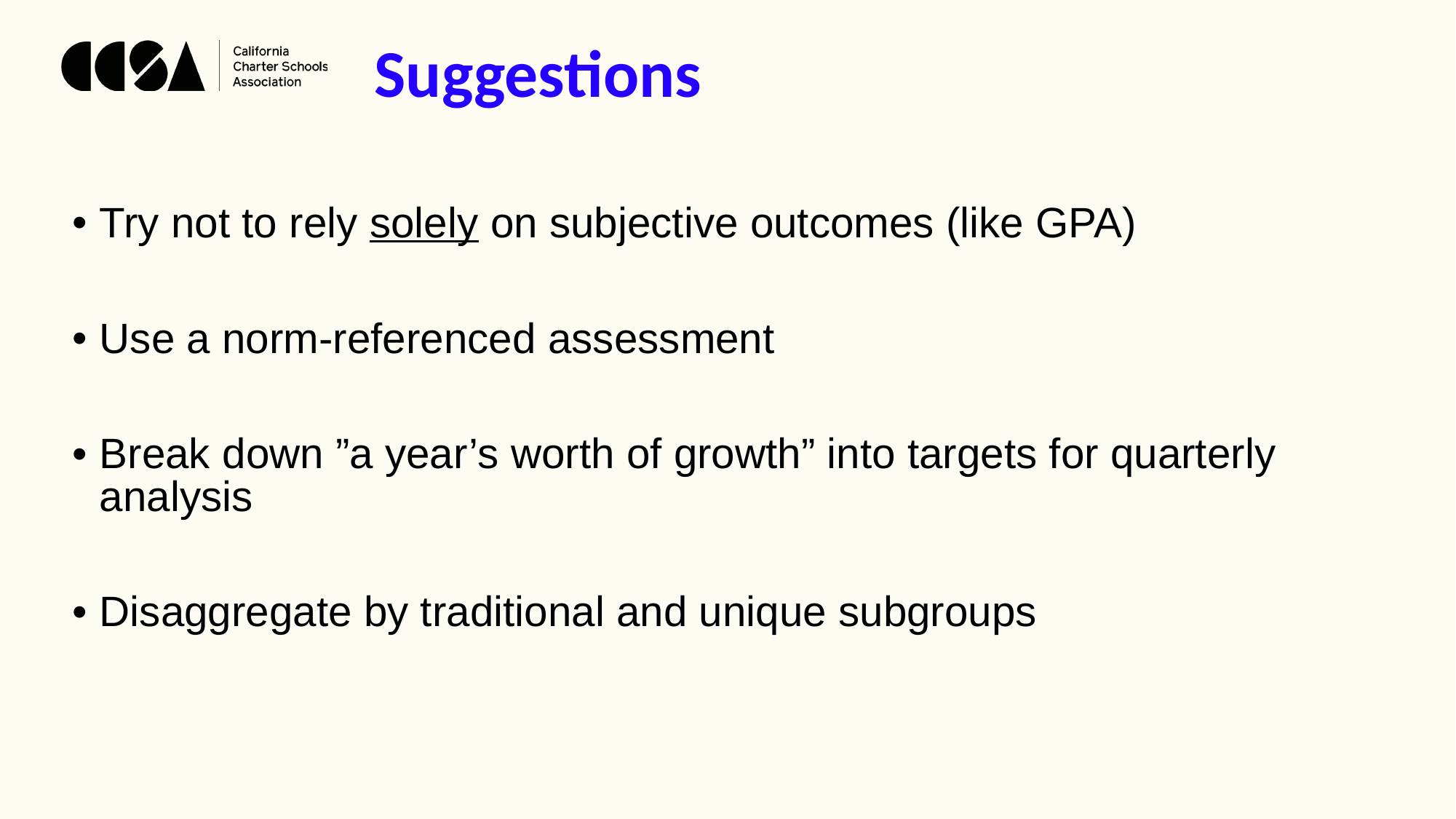

Suggestions
Try not to rely solely on subjective outcomes (like GPA)

Use a norm-referenced assessment

Break down ”a year’s worth of growth” into targets for quarterly analysis

Disaggregate by traditional and unique subgroups